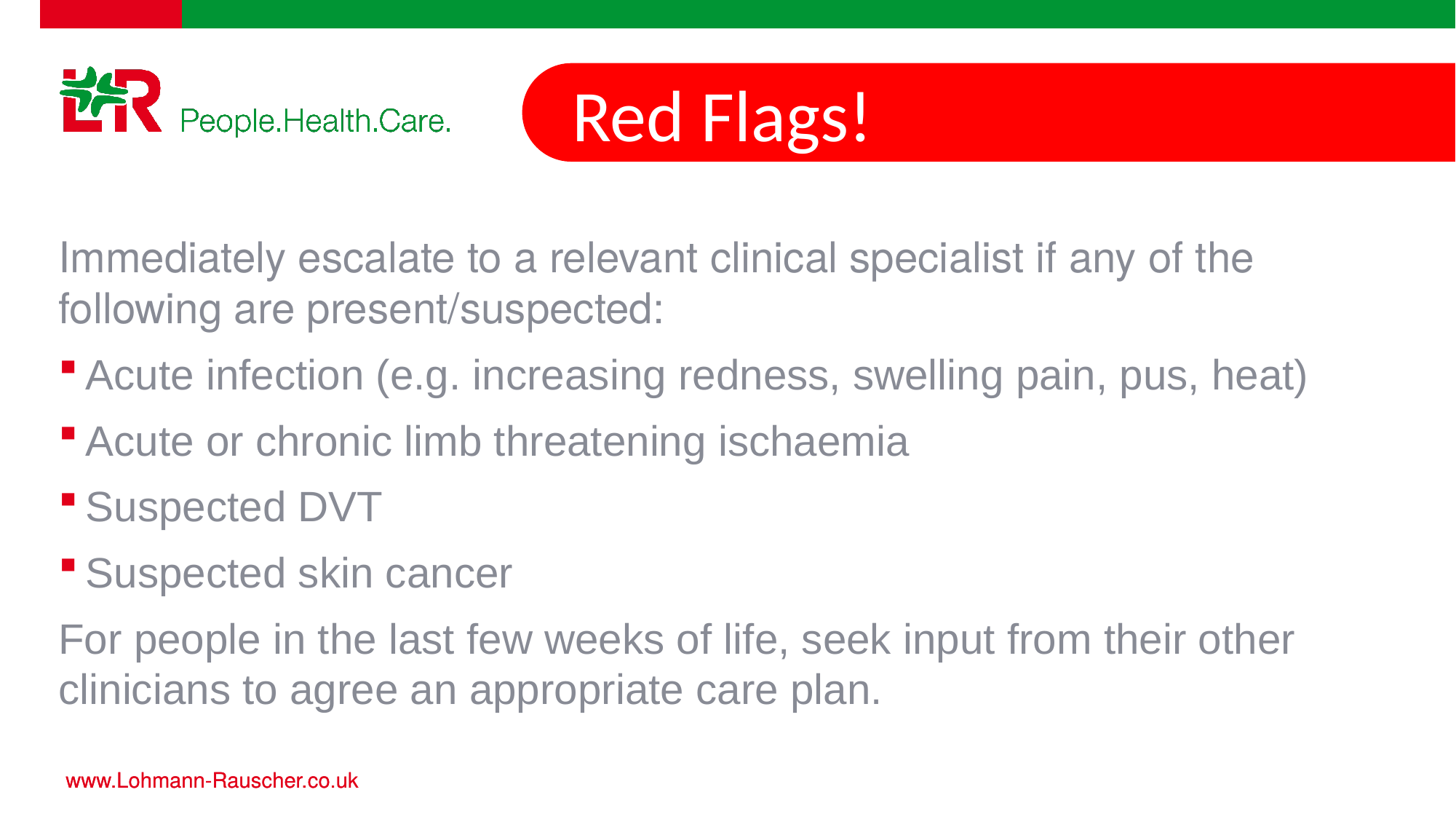

Red Flags!

Immediately escalate to a relevant clinical specialist if any of the following are present/suspected:
Acute infection (e.g. increasing redness, swelling pain, pus, heat)
Acute or chronic limb threatening ischaemia
Suspected DVT
Suspected skin cancer
For people in the last few weeks of life, seek input from their other clinicians to agree an appropriate care plan.